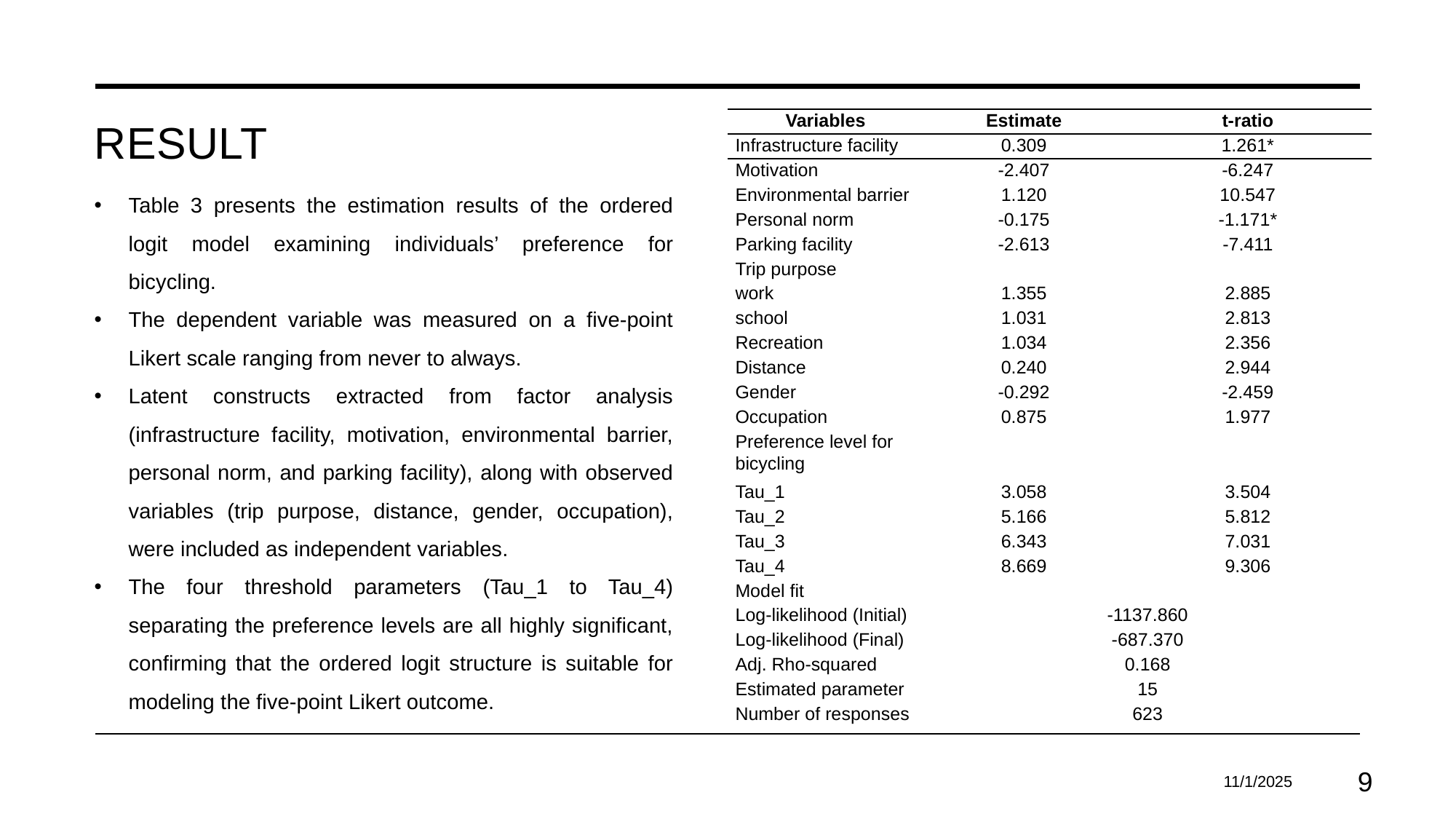

# Result
| Variables | Estimate | t-ratio |
| --- | --- | --- |
| Infrastructure facility | 0.309 | 1.261\* |
| Motivation | -2.407 | -6.247 |
| Environmental barrier | 1.120 | 10.547 |
| Personal norm | -0.175 | -1.171\* |
| Parking facility | -2.613 | -7.411 |
| Trip purpose |  |  |
| work | 1.355 | 2.885 |
| school | 1.031 | 2.813 |
| Recreation | 1.034 | 2.356 |
| Distance | 0.240 | 2.944 |
| Gender | -0.292 | -2.459 |
| Occupation | 0.875 | 1.977 |
| Preference level for bicycling |  |  |
| Tau\_1 | 3.058 | 3.504 |
| Tau\_2 | 5.166 | 5.812 |
| Tau\_3 | 6.343 | 7.031 |
| Tau\_4 | 8.669 | 9.306 |
| Model fit |  |  |
| Log-likelihood (Initial) | -1137.860 |  |
| Log-likelihood (Final) | -687.370 |  |
| Adj. Rho-squared | 0.168 |  |
| Estimated parameter | 15 |  |
| Number of responses | 623 |  |
Table 3 presents the estimation results of the ordered logit model examining individuals’ preference for bicycling.
The dependent variable was measured on a five-point Likert scale ranging from never to always.
Latent constructs extracted from factor analysis (infrastructure facility, motivation, environmental barrier, personal norm, and parking facility), along with observed variables (trip purpose, distance, gender, occupation), were included as independent variables.
The four threshold parameters (Tau_1 to Tau_4) separating the preference levels are all highly significant, confirming that the ordered logit structure is suitable for modeling the five-point Likert outcome.
11/1/2025
9